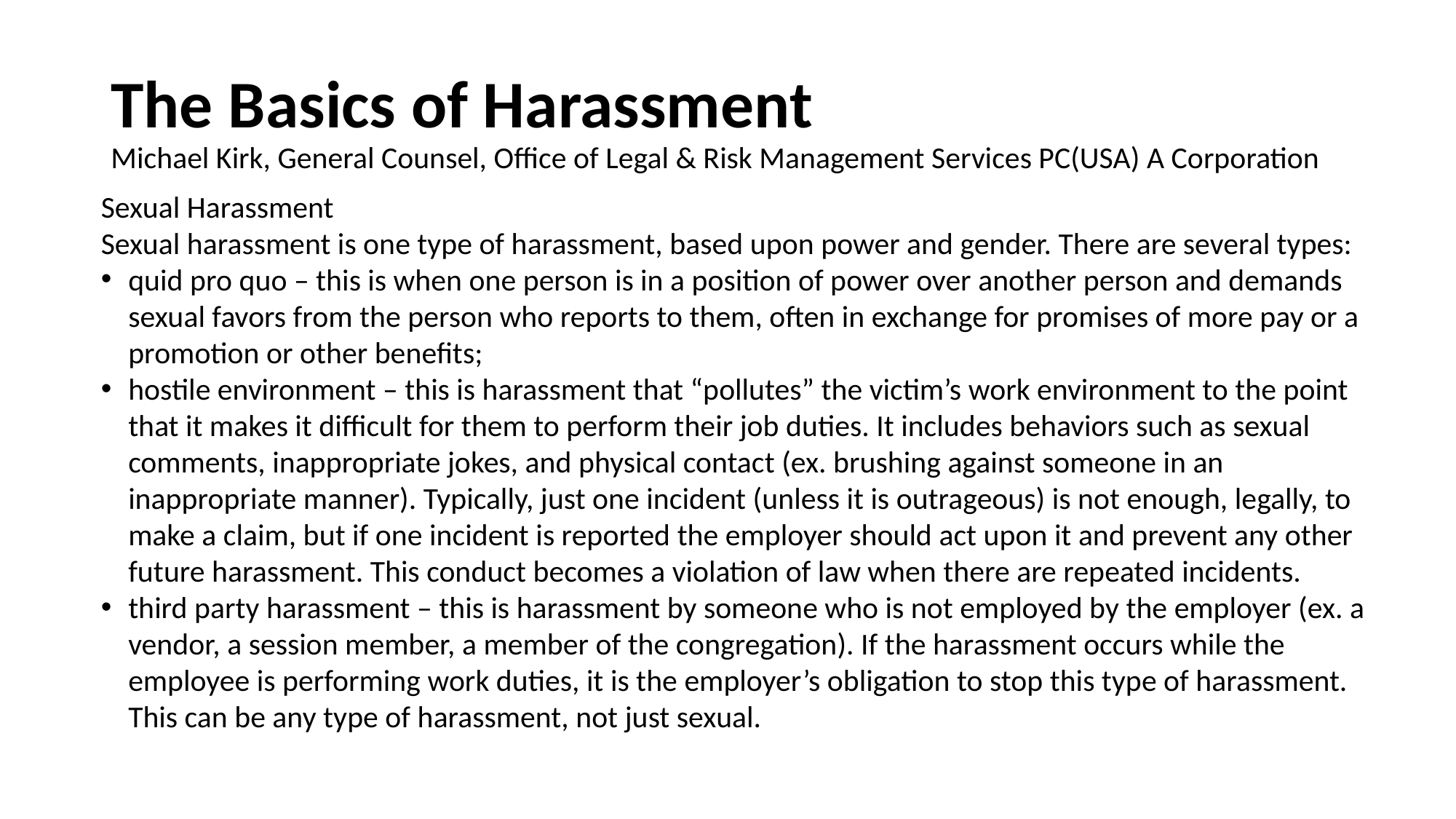

# The Basics of Harassment Michael Kirk, General Counsel, Office of Legal & Risk Management Services PC(USA) A Corporation
Sexual Harassment
Sexual harassment is one type of harassment, based upon power and gender. There are several types:
quid pro quo – this is when one person is in a position of power over another person and demands sexual favors from the person who reports to them, often in exchange for promises of more pay or a promotion or other benefits;
hostile environment – this is harassment that “pollutes” the victim’s work environment to the point that it makes it difficult for them to perform their job duties. It includes behaviors such as sexual comments, inappropriate jokes, and physical contact (ex. brushing against someone in an inappropriate manner). Typically, just one incident (unless it is outrageous) is not enough, legally, to make a claim, but if one incident is reported the employer should act upon it and prevent any other future harassment. This conduct becomes a violation of law when there are repeated incidents.
third party harassment – this is harassment by someone who is not employed by the employer (ex. a vendor, a session member, a member of the congregation). If the harassment occurs while the employee is performing work duties, it is the employer’s obligation to stop this type of harassment. This can be any type of harassment, not just sexual.